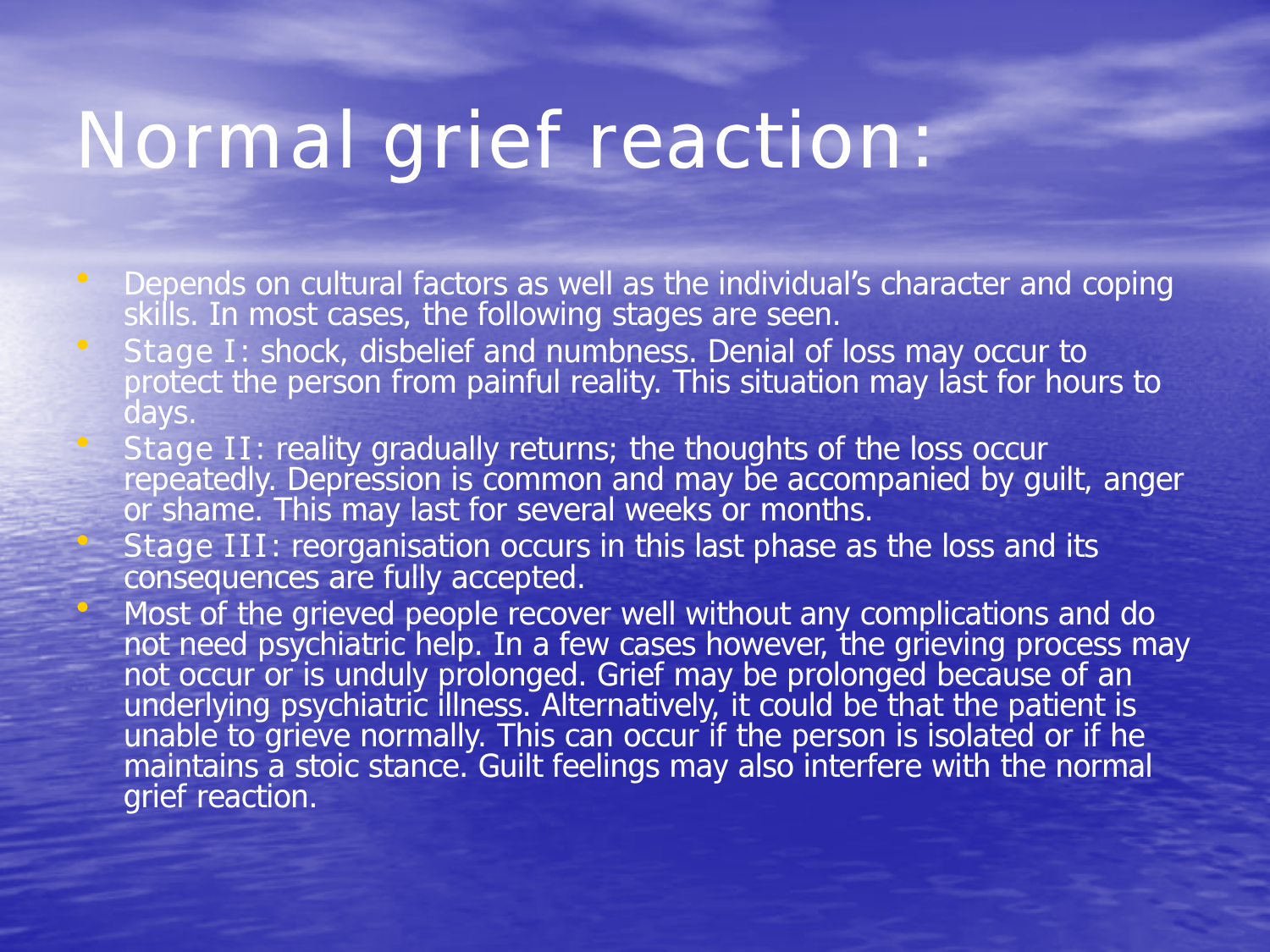

# Normal grief reaction:
Depends on cultural factors as well as the individual’s character and coping skills. In most cases, the following stages are seen.
Stage I: shock, disbelief and numbness. Denial of loss may occur to protect the person from painful reality. This situation may last for hours to days.
Stage II: reality gradually returns; the thoughts of the loss occur repeatedly. Depression is common and may be accompanied by guilt, anger or shame. This may last for several weeks or months.
Stage III: reorganisation occurs in this last phase as the loss and its consequences are fully accepted.
Most of the grieved people recover well without any complications and do not need psychiatric help. In a few cases however, the grieving process may not occur or is unduly prolonged. Grief may be prolonged because of an underlying psychiatric illness. Alternatively, it could be that the patient is unable to grieve normally. This can occur if the person is isolated or if he maintains a stoic stance. Guilt feelings may also interfere with the normal grief reaction.